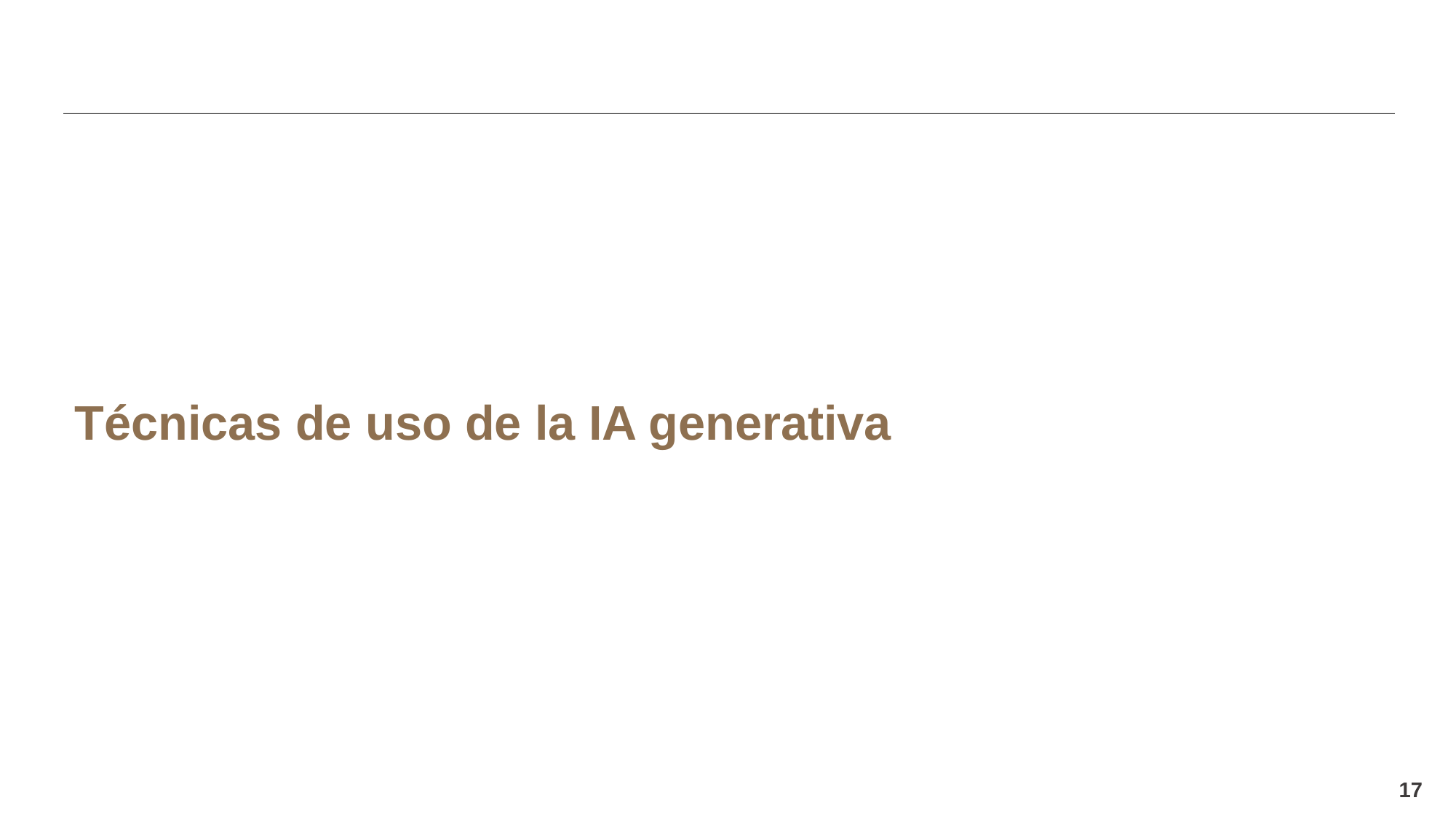

Técnicas de uso de la IA generativa
17